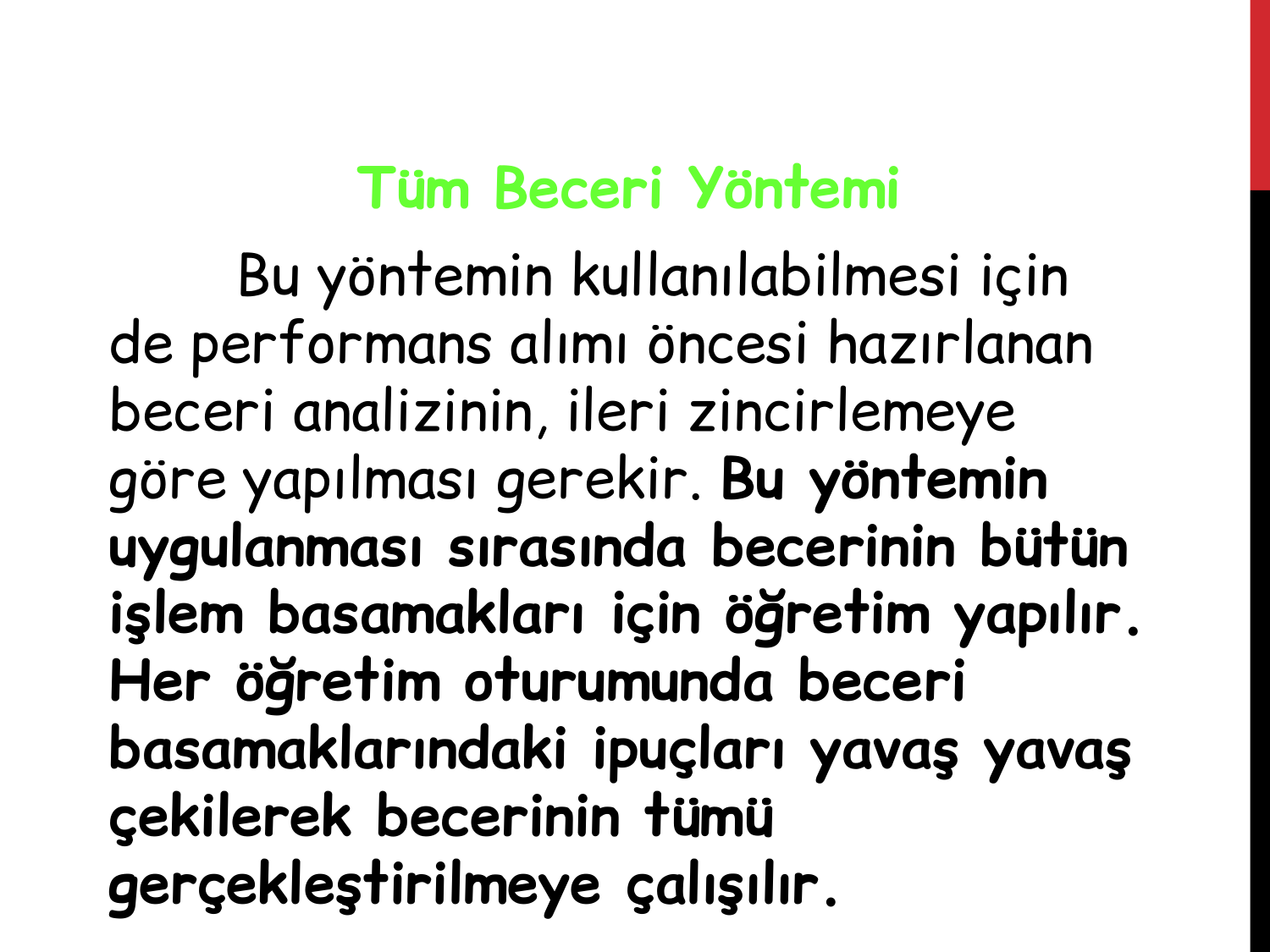

Tüm Beceri Yöntemi

	Bu yöntemin kullanılabilmesi için de performans alımı öncesi hazırlanan beceri analizinin, ileri zincirlemeye göre yapılması gerekir. Bu yöntemin uygulanması sırasında becerinin bütün işlem basamakları için öğretim yapılır. Her öğretim oturumunda beceri basamaklarındaki ipuçları yavaş yavaş çekilerek becerinin tümü gerçekleştirilmeye çalışılır.